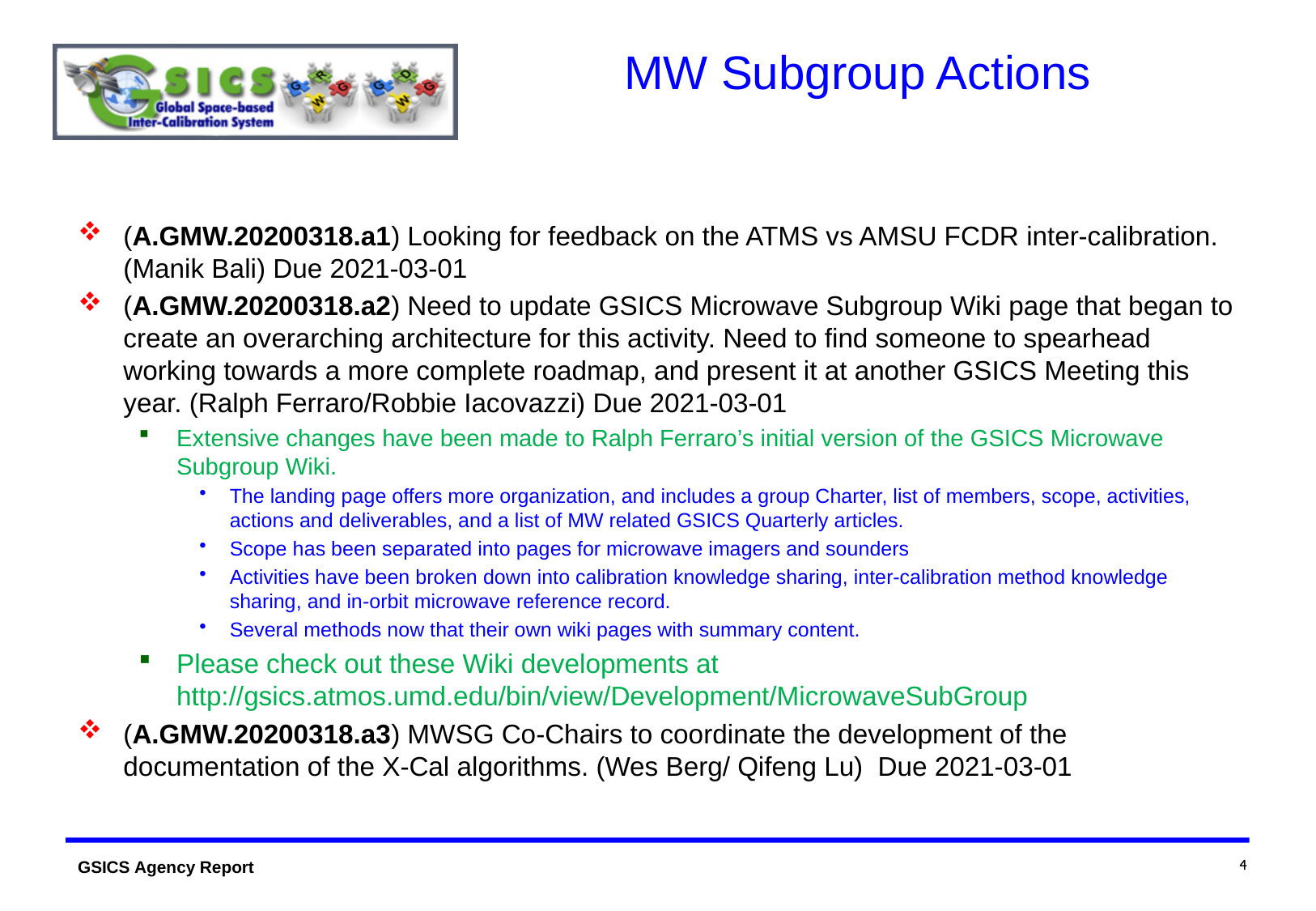

# MW Subgroup Actions
(A.GMW.20200318.a1) Looking for feedback on the ATMS vs AMSU FCDR inter-calibration. (Manik Bali) Due 2021-03-01
(A.GMW.20200318.a2) Need to update GSICS Microwave Subgroup Wiki page that began to create an overarching architecture for this activity. Need to find someone to spearhead working towards a more complete roadmap, and present it at another GSICS Meeting this year. (Ralph Ferraro/Robbie Iacovazzi) Due 2021-03-01
Extensive changes have been made to Ralph Ferraro’s initial version of the GSICS Microwave Subgroup Wiki.
The landing page offers more organization, and includes a group Charter, list of members, scope, activities, actions and deliverables, and a list of MW related GSICS Quarterly articles.
Scope has been separated into pages for microwave imagers and sounders
Activities have been broken down into calibration knowledge sharing, inter-calibration method knowledge sharing, and in-orbit microwave reference record.
Several methods now that their own wiki pages with summary content.
Please check out these Wiki developments at http://gsics.atmos.umd.edu/bin/view/Development/MicrowaveSubGroup
(A.GMW.20200318.a3) MWSG Co-Chairs to coordinate the development of the documentation of the X-Cal algorithms. (Wes Berg/ Qifeng Lu)  Due 2021-03-01
4